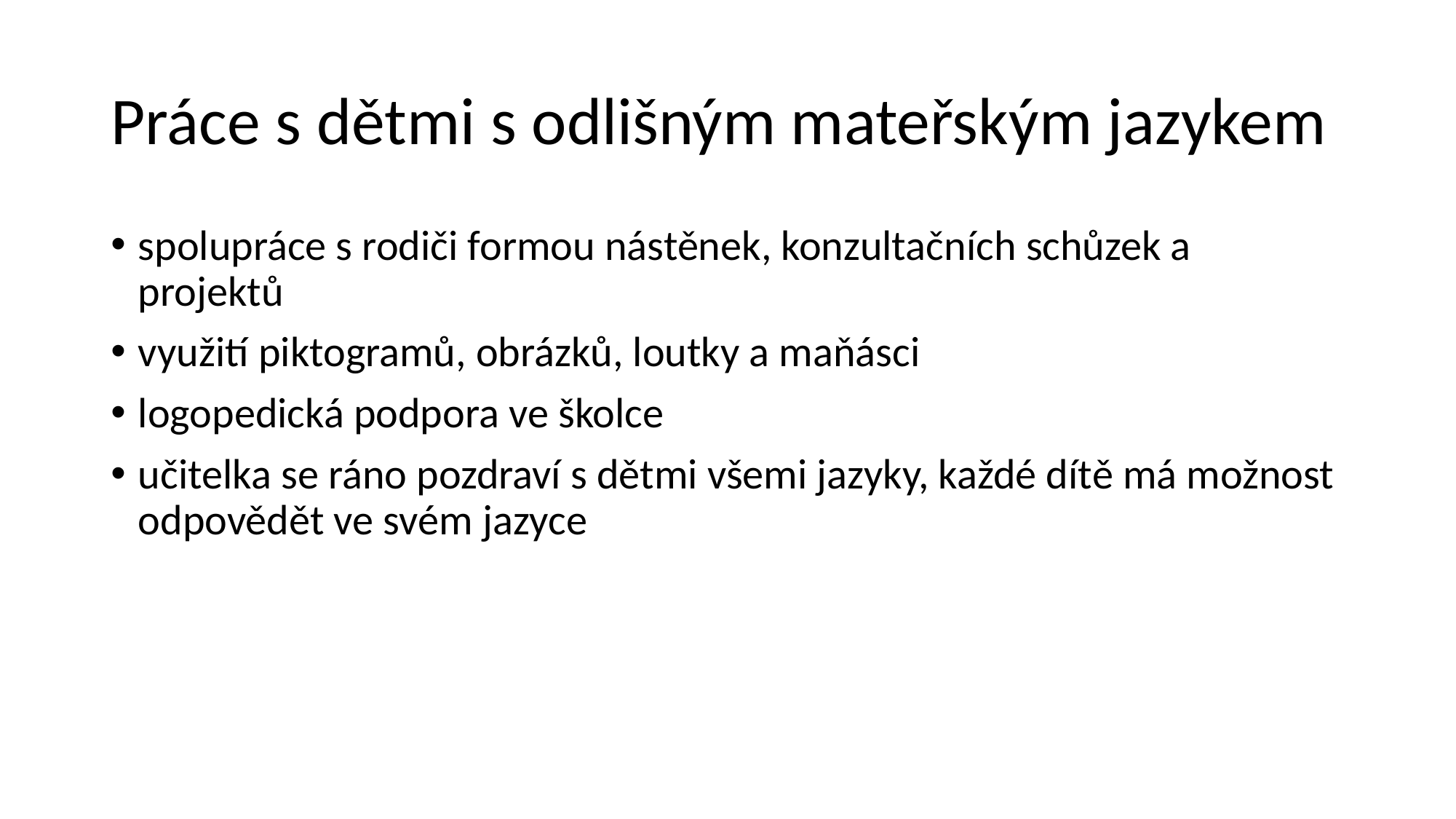

# Práce s dětmi s odlišným mateřským jazykem
spolupráce s rodiči formou nástěnek, konzultačních schůzek a projektů
využití piktogramů, obrázků, loutky a maňásci
logopedická podpora ve školce
učitelka se ráno pozdraví s dětmi všemi jazyky, každé dítě má možnost odpovědět ve svém jazyce